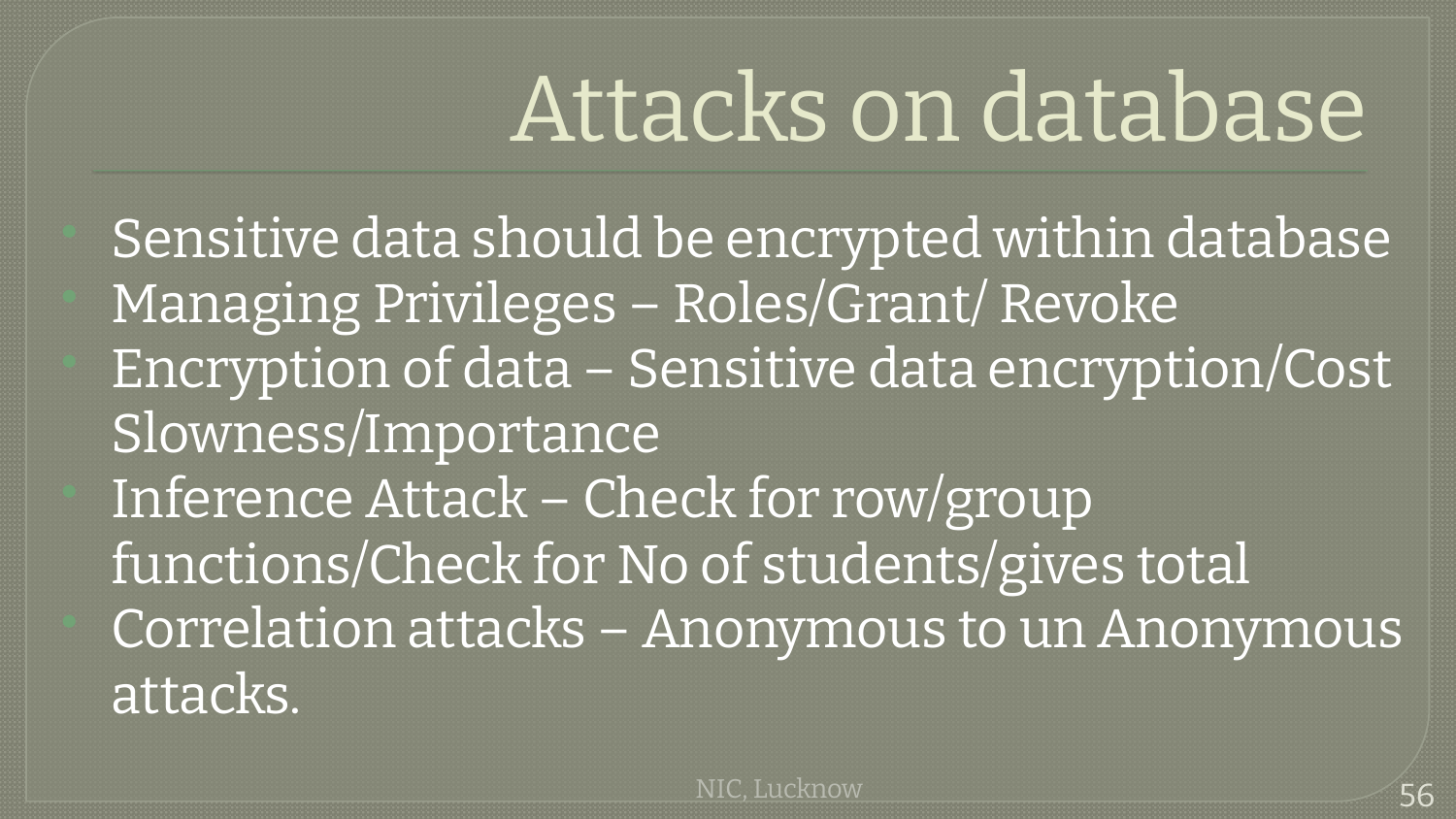

# Attacks on database
Sensitive data should be encrypted within database
Managing Privileges – Roles/Grant/ Revoke
Encryption of data – Sensitive data encryption/Cost Slowness/Importance
Inference Attack – Check for row/group functions/Check for No of students/gives total
Correlation attacks – Anonymous to un Anonymous attacks.

NIC, Lucknow
56